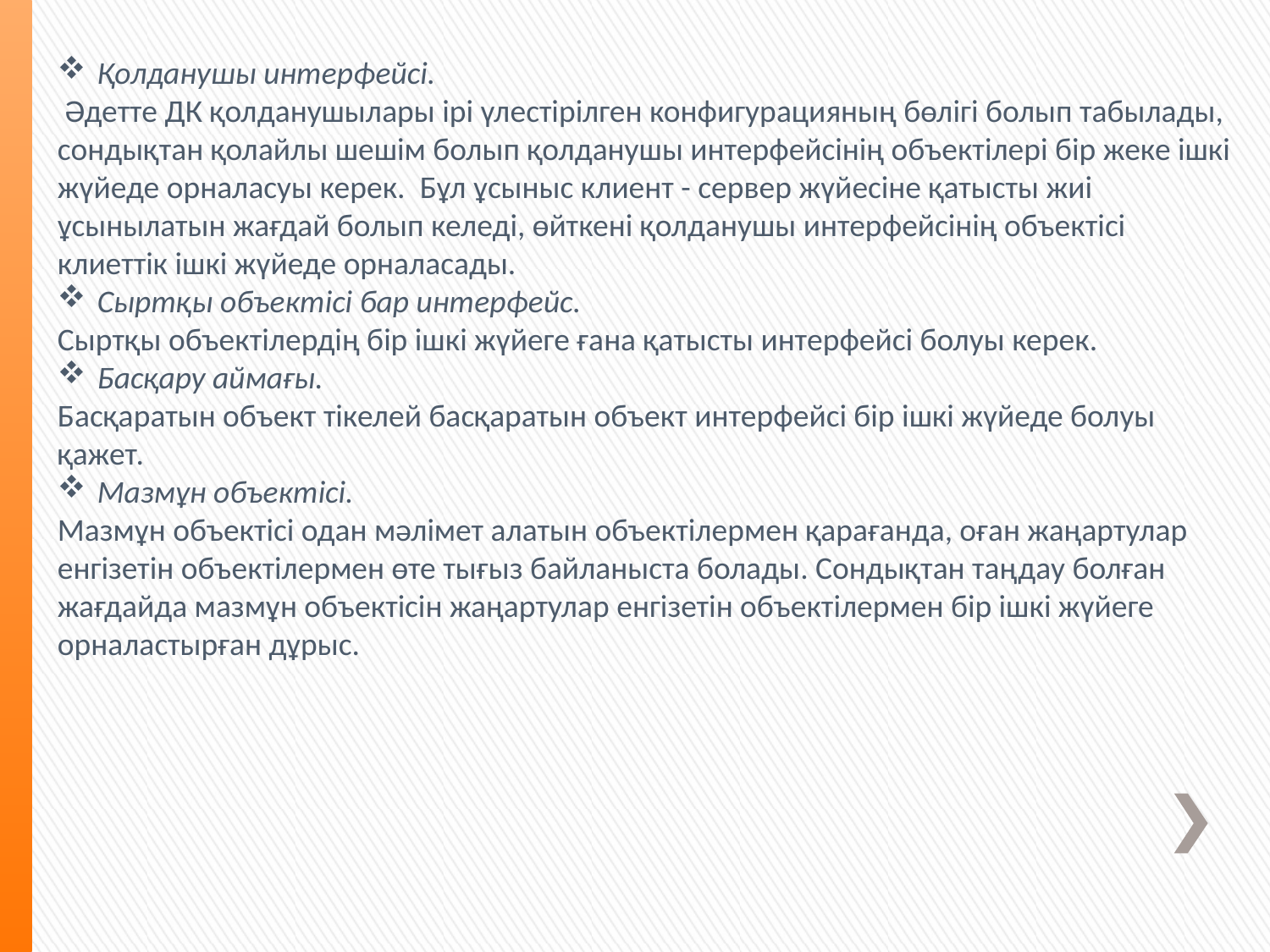

Қолданушы интерфейсі.
 Әдетте ДК қолданушылары ірі үлестірілген конфигурацияның бөлігі болып табылады, сондықтан қолайлы шешім болып қолданушы интерфейсінің объектілері бір жеке ішкі жүйеде орналасуы керек.  Бұл ұсыныс клиент - сервер жүйесіне қатысты жиі ұсынылатын жағдай болып келеді, өйткені қолданушы интерфейсінің объектісі клиеттік ішкі жүйеде орналасады.
Сыртқы объектісі бар интерфейс.
Сыртқы объектілердің бір ішкі жүйеге ғана қатысты интерфейсі болуы керек.
Басқару аймағы.
Басқаратын объект тікелей басқаратын объект интерфейсі бір ішкі жүйеде болуы қажет.
Мазмұн объектісі.
Мазмұн объектісі одан мәлімет алатын объектілермен қарағанда, оған жаңартулар енгізетін объектілермен өте тығыз байланыста болады. Сондықтан таңдау болған жағдайда мазмұн объектісін жаңартулар енгізетін объектілермен бір ішкі жүйеге орналастырған дұрыс.